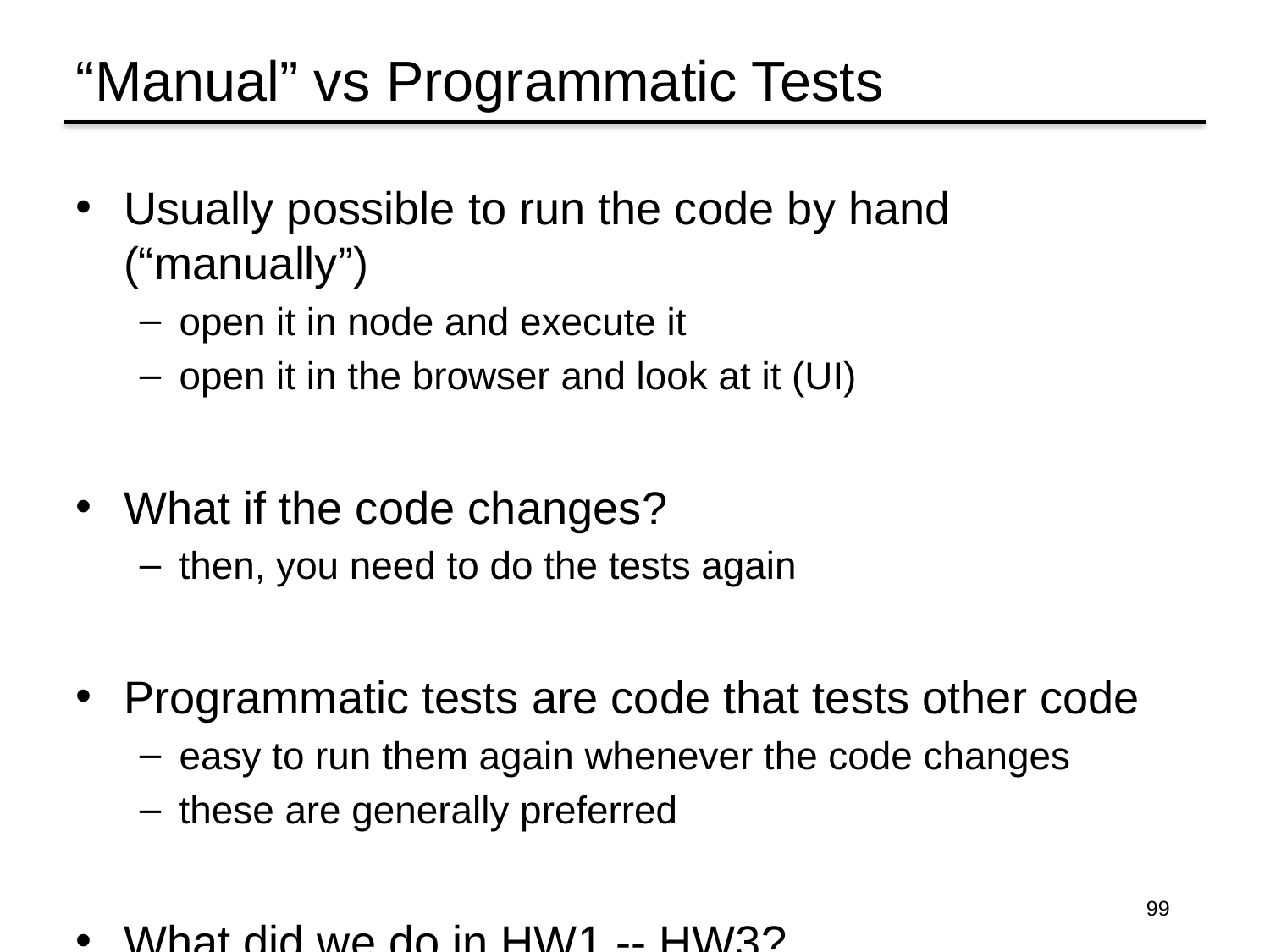

# “Manual” vs Programmatic Tests
Usually possible to run the code by hand (“manually”)
open it in node and execute it
open it in the browser and look at it (UI)

What if the code changes?
then, you need to do the tests again

Programmatic tests are code that tests other code
easy to run them again whenever the code changes
these are generally preferred

What did we do in HW1 -- HW3?
99